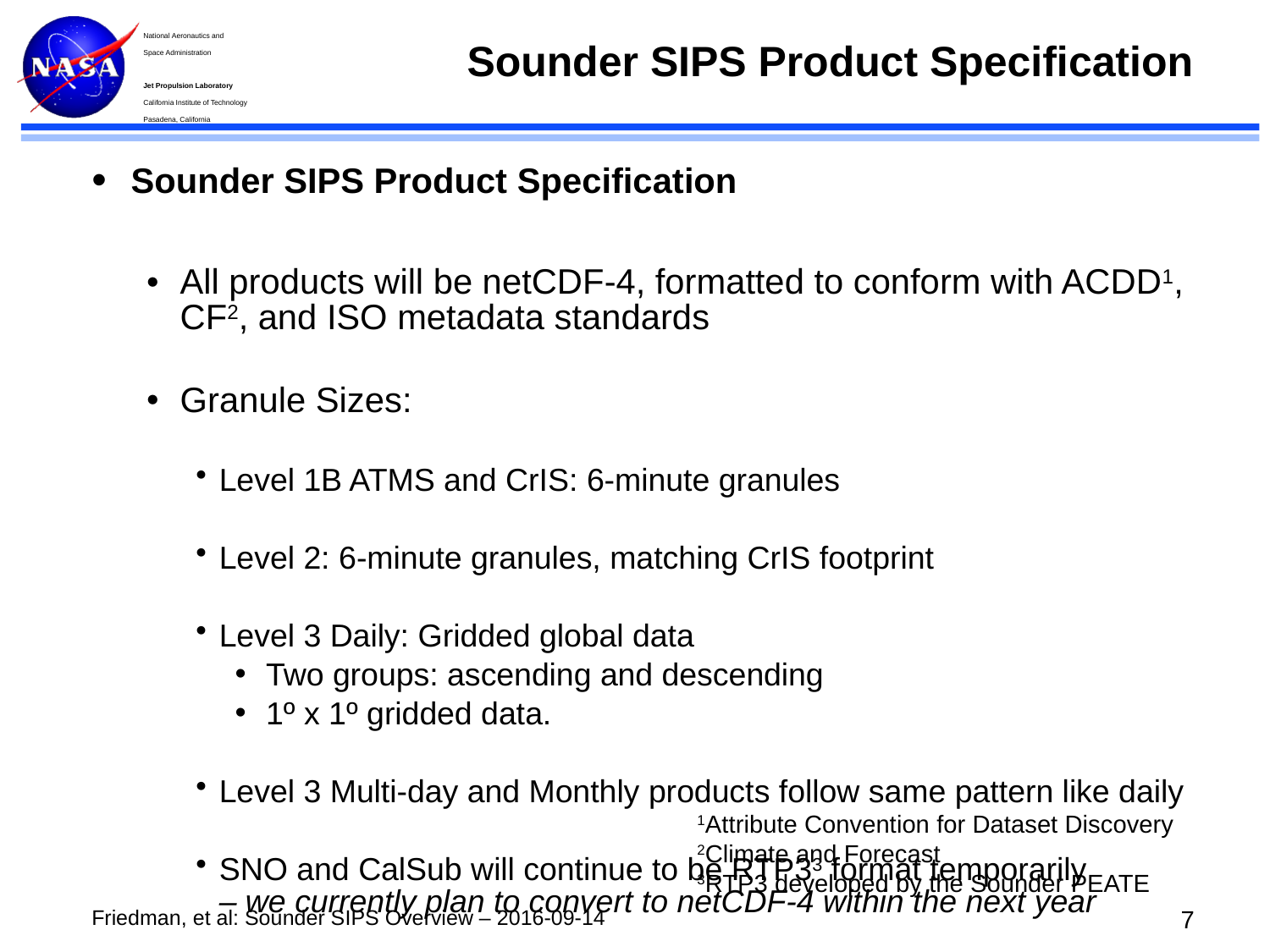

# Sounder SIPS Product Specification
Sounder SIPS Product Specification

All products will be netCDF-4, formatted to conform with ACDD1, CF2, and ISO metadata standards

Granule Sizes:

Level 1B ATMS and CrIS: 6-minute granules

Level 2: 6-minute granules, matching CrIS footprint

Level 3 Daily: Gridded global data
Two groups: ascending and descending
1º x 1º gridded data.

Level 3 Multi-day and Monthly products follow same pattern like daily

SNO and CalSub will continue to be RTP33 format temporarily
– we currently plan to convert to netCDF-4 within the next year

1Attribute Convention for Dataset Discovery
2Climate and Forecast
3RTP3 developed by the Sounder PEATE
7